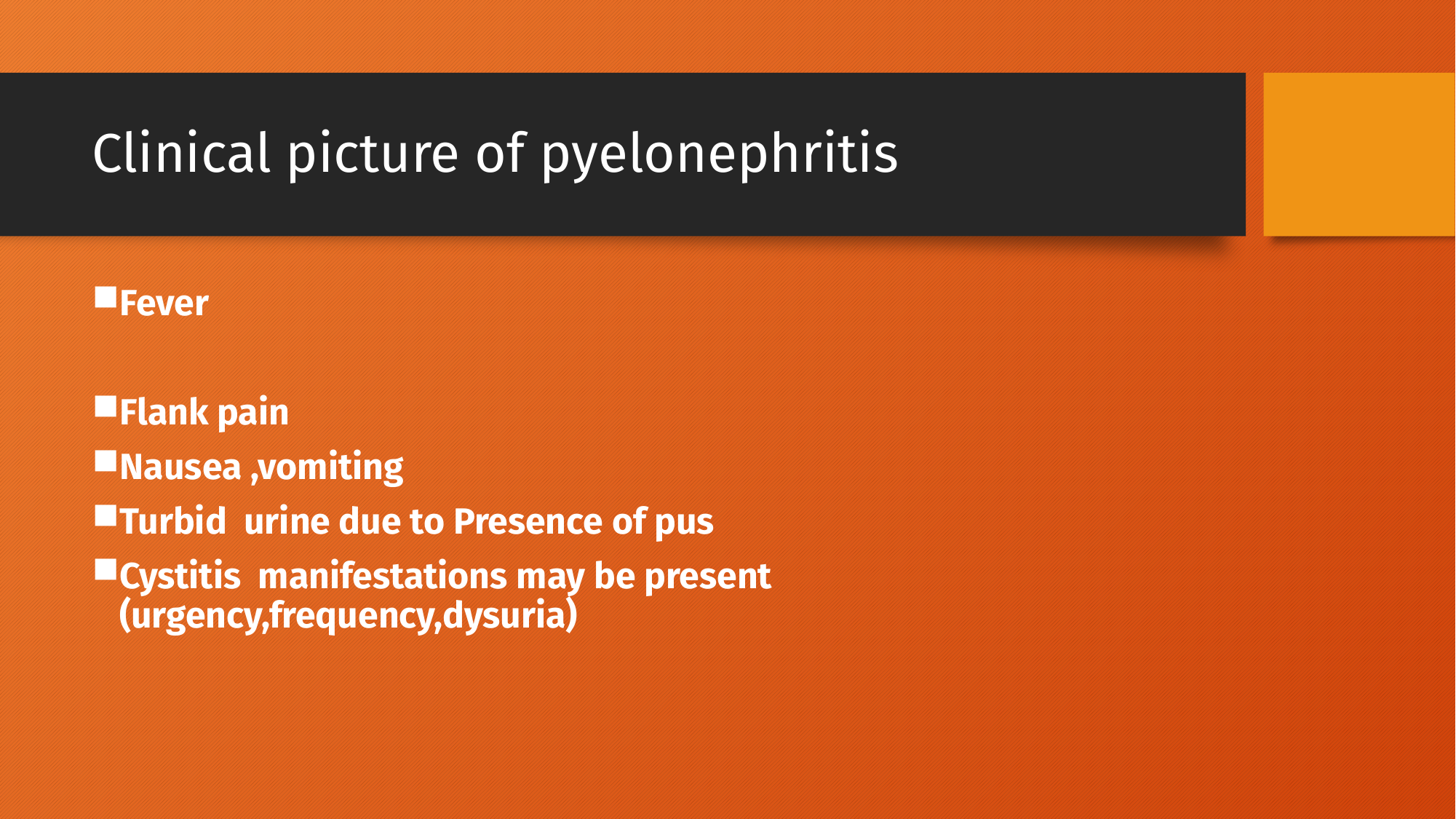

# Clinical picture of pyelonephritis
Fever

Flank pain
Nausea ,vomiting
Turbid  urine due to Presence of pus
Cystitis  manifestations may be present (urgency,frequency,dysuria)